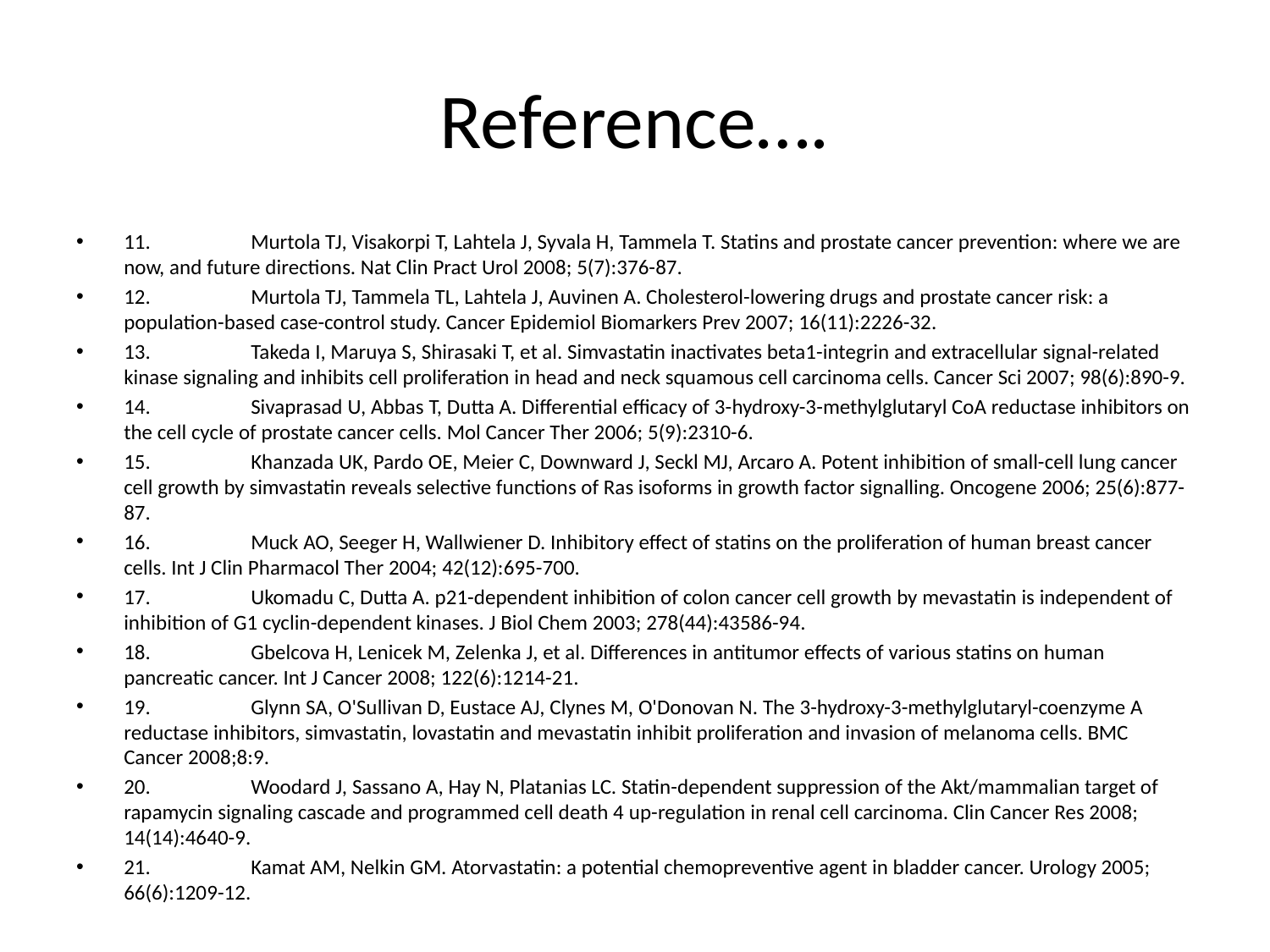

# Reference….
11.	Murtola TJ, Visakorpi T, Lahtela J, Syvala H, Tammela T. Statins and prostate cancer prevention: where we are now, and future directions. Nat Clin Pract Urol 2008; 5(7):376-87.
12.	Murtola TJ, Tammela TL, Lahtela J, Auvinen A. Cholesterol-lowering drugs and prostate cancer risk: a population-based case-control study. Cancer Epidemiol Biomarkers Prev 2007; 16(11):2226-32.
13.	Takeda I, Maruya S, Shirasaki T, et al. Simvastatin inactivates beta1-integrin and extracellular signal-related kinase signaling and inhibits cell proliferation in head and neck squamous cell carcinoma cells. Cancer Sci 2007; 98(6):890-9.
14.	Sivaprasad U, Abbas T, Dutta A. Differential efficacy of 3-hydroxy-3-methylglutaryl CoA reductase inhibitors on the cell cycle of prostate cancer cells. Mol Cancer Ther 2006; 5(9):2310-6.
15.	Khanzada UK, Pardo OE, Meier C, Downward J, Seckl MJ, Arcaro A. Potent inhibition of small-cell lung cancer cell growth by simvastatin reveals selective functions of Ras isoforms in growth factor signalling. Oncogene 2006; 25(6):877-87.
16.	Muck AO, Seeger H, Wallwiener D. Inhibitory effect of statins on the proliferation of human breast cancer cells. Int J Clin Pharmacol Ther 2004; 42(12):695-700.
17.	Ukomadu C, Dutta A. p21-dependent inhibition of colon cancer cell growth by mevastatin is independent of inhibition of G1 cyclin-dependent kinases. J Biol Chem 2003; 278(44):43586-94.
18.	Gbelcova H, Lenicek M, Zelenka J, et al. Differences in antitumor effects of various statins on human pancreatic cancer. Int J Cancer 2008; 122(6):1214-21.
19.	Glynn SA, O'Sullivan D, Eustace AJ, Clynes M, O'Donovan N. The 3-hydroxy-3-methylglutaryl-coenzyme A reductase inhibitors, simvastatin, lovastatin and mevastatin inhibit proliferation and invasion of melanoma cells. BMC Cancer 2008;8:9.
20.	Woodard J, Sassano A, Hay N, Platanias LC. Statin-dependent suppression of the Akt/mammalian target of rapamycin signaling cascade and programmed cell death 4 up-regulation in renal cell carcinoma. Clin Cancer Res 2008; 14(14):4640-9.
21.	Kamat AM, Nelkin GM. Atorvastatin: a potential chemopreventive agent in bladder cancer. Urology 2005; 66(6):1209-12.